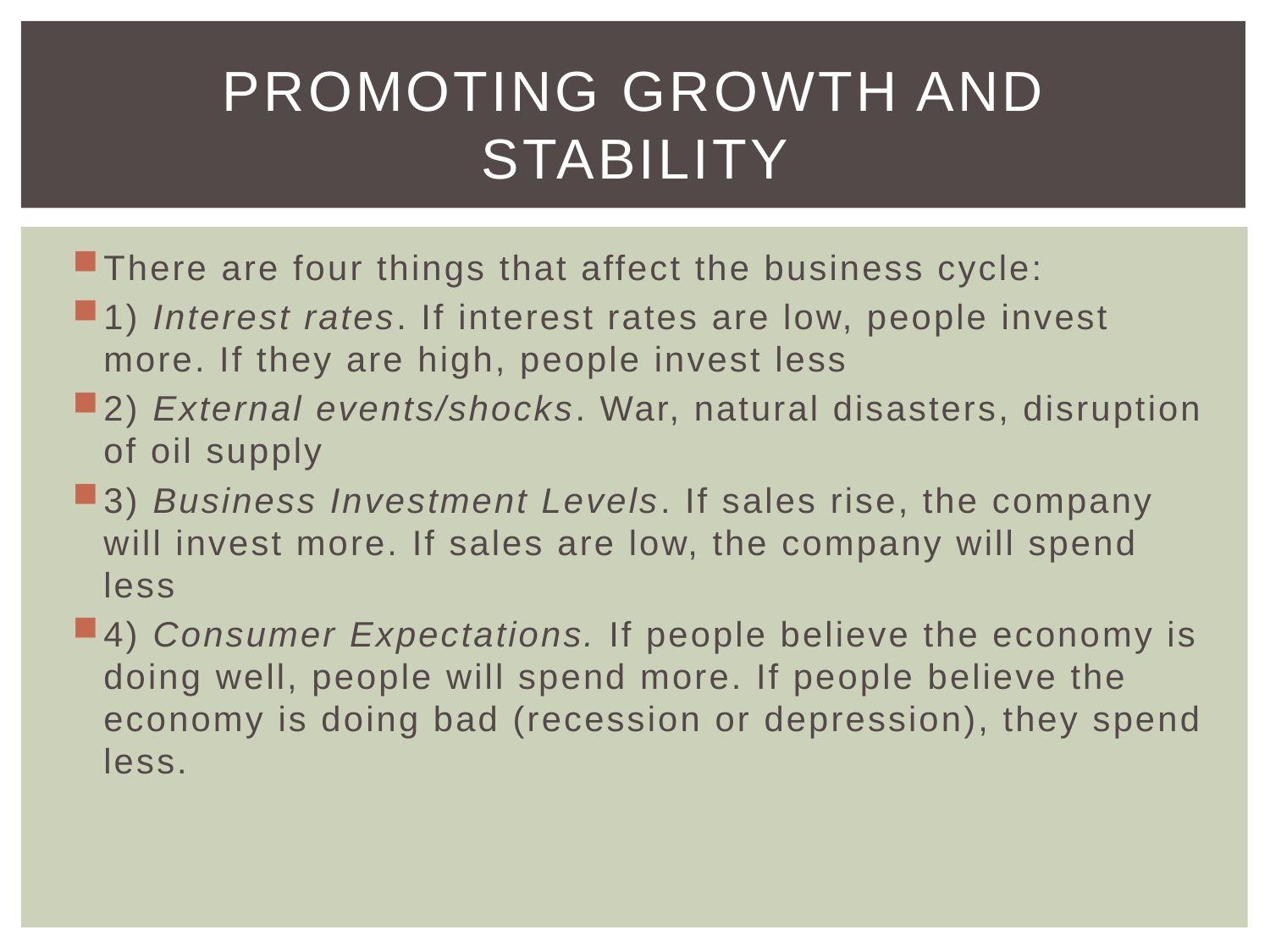

# Promoting Growth and Stability
There are four things that affect the business cycle:
1) Interest rates. If interest rates are low, people invest more. If they are high, people invest less
2) External events/shocks. War, natural disasters, disruption of oil supply
3) Business Investment Levels. If sales rise, the company will invest more. If sales are low, the company will spend less
4) Consumer Expectations. If people believe the economy is doing well, people will spend more. If people believe the economy is doing bad (recession or depression), they spend less.